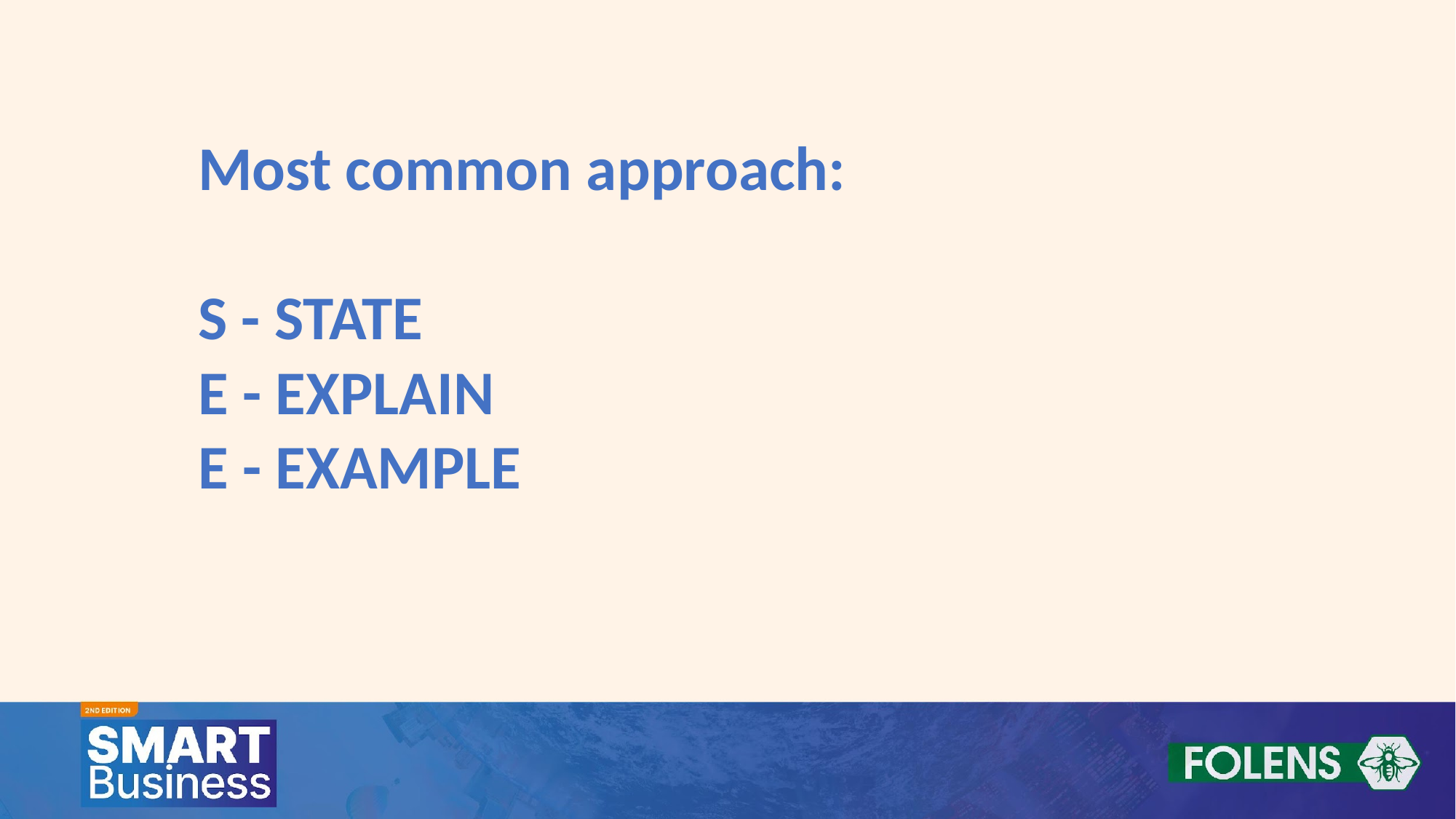

Most common approach:

S - STATE
E - EXPLAIN
E - EXAMPLE